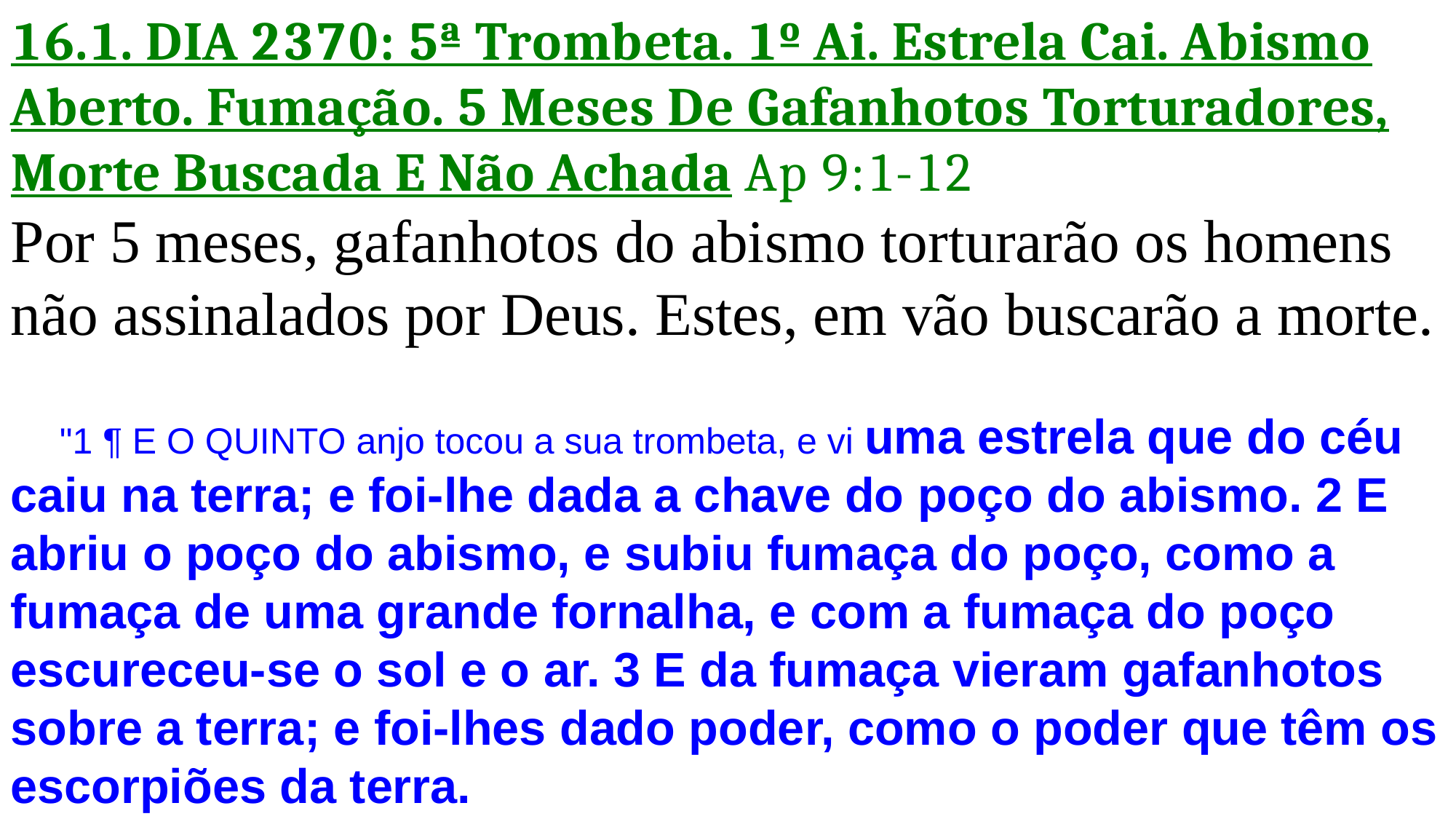

16.1. DIA 2370: 5ª Trombeta. 1º Ai. Estrela Cai. Abismo Aberto. Fumação. 5 Meses De Gafanhotos Torturadores, Morte Buscada E Não Achada Ap 9:1-12
Por 5 meses, gafanhotos do abismo torturarão os homens não assinalados por Deus. Estes, em vão buscarão a morte.
    "1 ¶ E O QUINTO anjo tocou a sua trombeta, e vi uma estrela que do céu caiu na terra; e foi-lhe dada a chave do poço do abismo. 2 E abriu o poço do abismo, e subiu fumaça do poço, como a fumaça de uma grande fornalha, e com a fumaça do poço escureceu-se o sol e o ar. 3 E da fumaça vieram gafanhotos sobre a terra; e foi-lhes dado poder, como o poder que têm os escorpiões da terra.